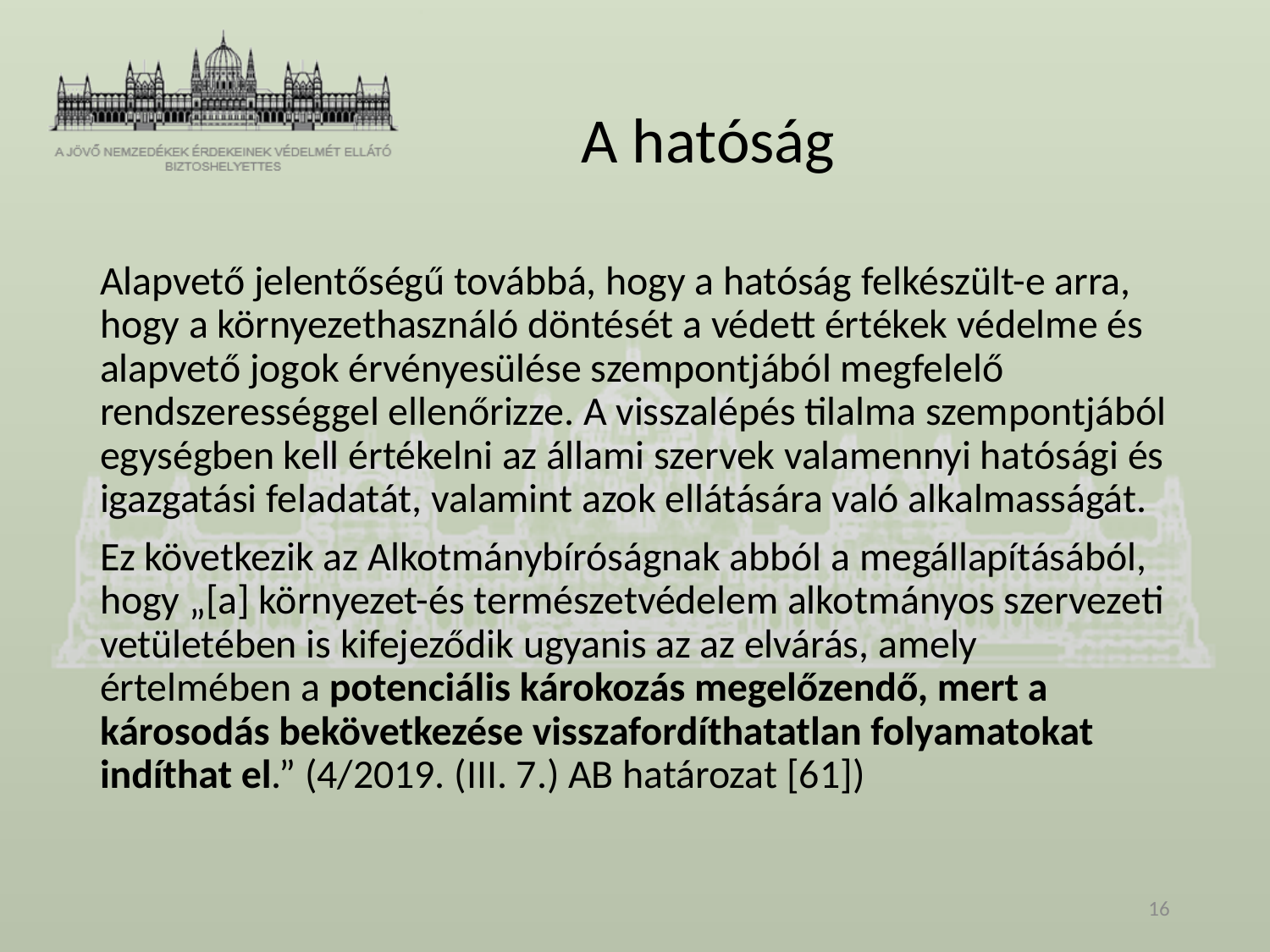

# A hatóság
Alapvető jelentőségű továbbá, hogy a hatóság felkészült-e arra, hogy a környezethasználó döntését a védett értékek védelme és alapvető jogok érvényesülése szempontjából megfelelő rendszerességgel ellenőrizze. A visszalépés tilalma szempontjából egységben kell értékelni az állami szervek valamennyi hatósági és igazgatási feladatát, valamint azok ellátására való alkalmasságát.
Ez következik az Alkotmánybíróságnak abból a megállapításából, hogy „[a] környezet-és természetvédelem alkotmányos szervezeti vetületében is kifejeződik ugyanis az az elvárás, amely értelmében a potenciális károkozás megelőzendő, mert a károsodás bekövetkezése visszafordíthatatlan folyamatokat indíthat el.” (4/2019. (III. 7.) AB határozat [61])
16